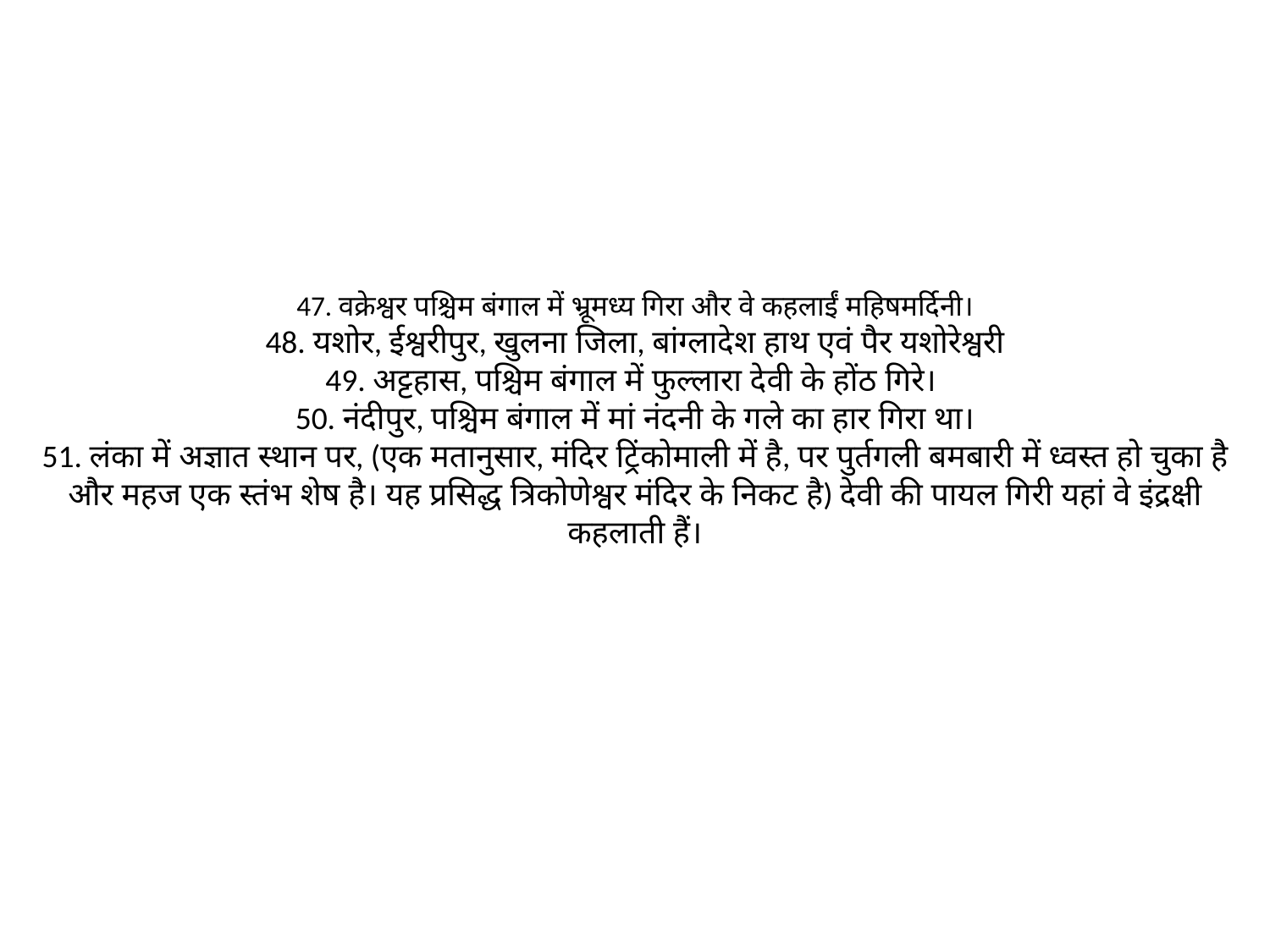

# 47. वक्रेश्वर पश्चिम बंगाल में भ्रूमध्य गिरा और वे कहलाईं महिषमर्दिनी। 48. यशोर, ईश्वरीपुर, खुलना जिला, बांग्लादेश हाथ एवं पैर यशोरेश्वरी 49. अट्टहास, पश्चिम बंगाल में फुल्‍लारा देवी के होंठ गिरे।  50. नंदीपुर, पश्चिम बंगाल में मां नंदनी के गले का हार गिरा था। 51. लंका में अज्ञात स्‍थान पर, (एक मतानुसार, मंदिर ट्रिंकोमाली में है, पर पुर्तगली बमबारी में ध्वस्त हो चुका है और महज एक स्तंभ शेष है। यह प्रसिद्ध त्रिकोणेश्वर मंदिर के निकट है) देवी की पायल गिरी यहां वे इंद्रक्षी कहलाती हैं।